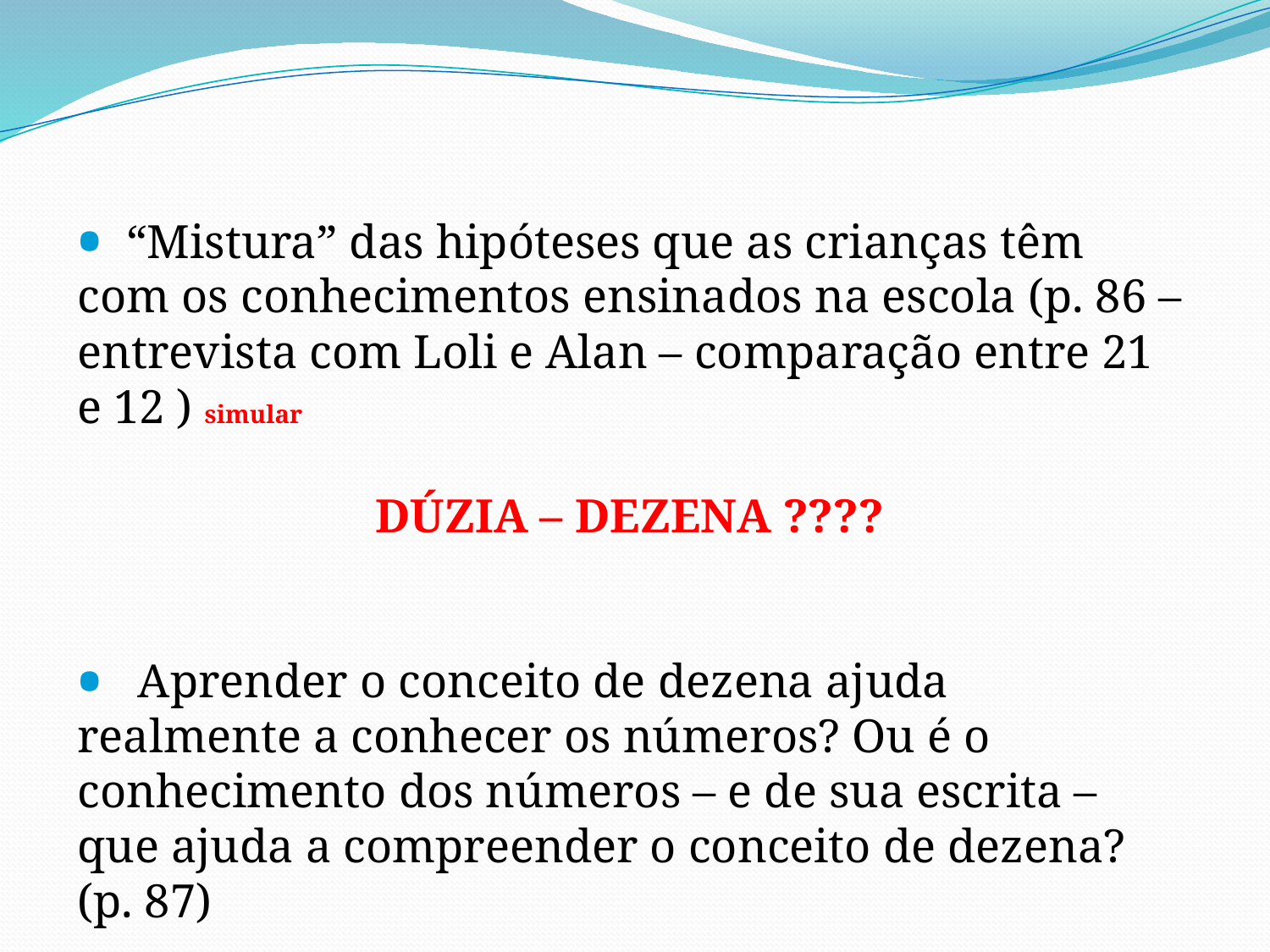

“Mistura” das hipóteses que as crianças têm com os conhecimentos ensinados na escola (p. 86 – entrevista com Loli e Alan – comparação entre 21 e 12 ) simular

DÚZIA – DEZENA ????

   Aprender o conceito de dezena ajuda realmente a conhecer os números? Ou é o conhecimento dos números – e de sua escrita – que ajuda a compreender o conceito de dezena? (p. 87)